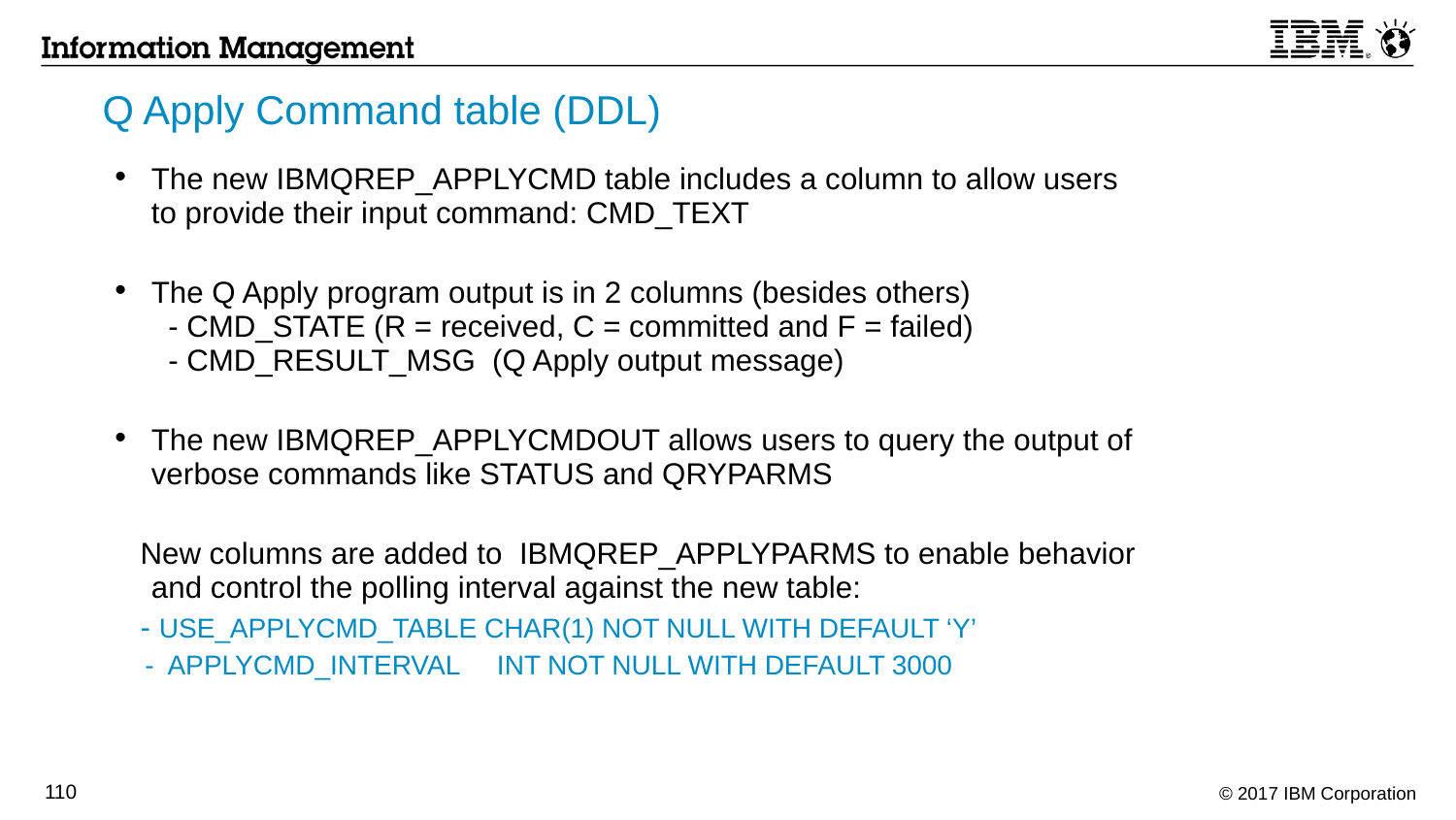

Q Apply Command table (DDL)
The new IBMQREP_APPLYCMD table includes a column to allow users to provide their input command: CMD_TEXT

The Q Apply program output is in 2 columns (besides others)
  - CMD_STATE (R = received, C = committed and F = failed)
  - CMD_RESULT_MSG  (Q Apply output message)

The new IBMQREP_APPLYCMDOUT allows users to query the output of verbose commands like STATUS and QRYPARMS

   New columns are added to  IBMQREP_APPLYPARMS to enable behavior and control the polling interval against the new table:
   - USE_APPLYCMD_TABLE CHAR(1) NOT NULL WITH DEFAULT ‘Y’
    -  APPLYCMD_INTERVAL     INT NOT NULL WITH DEFAULT 3000